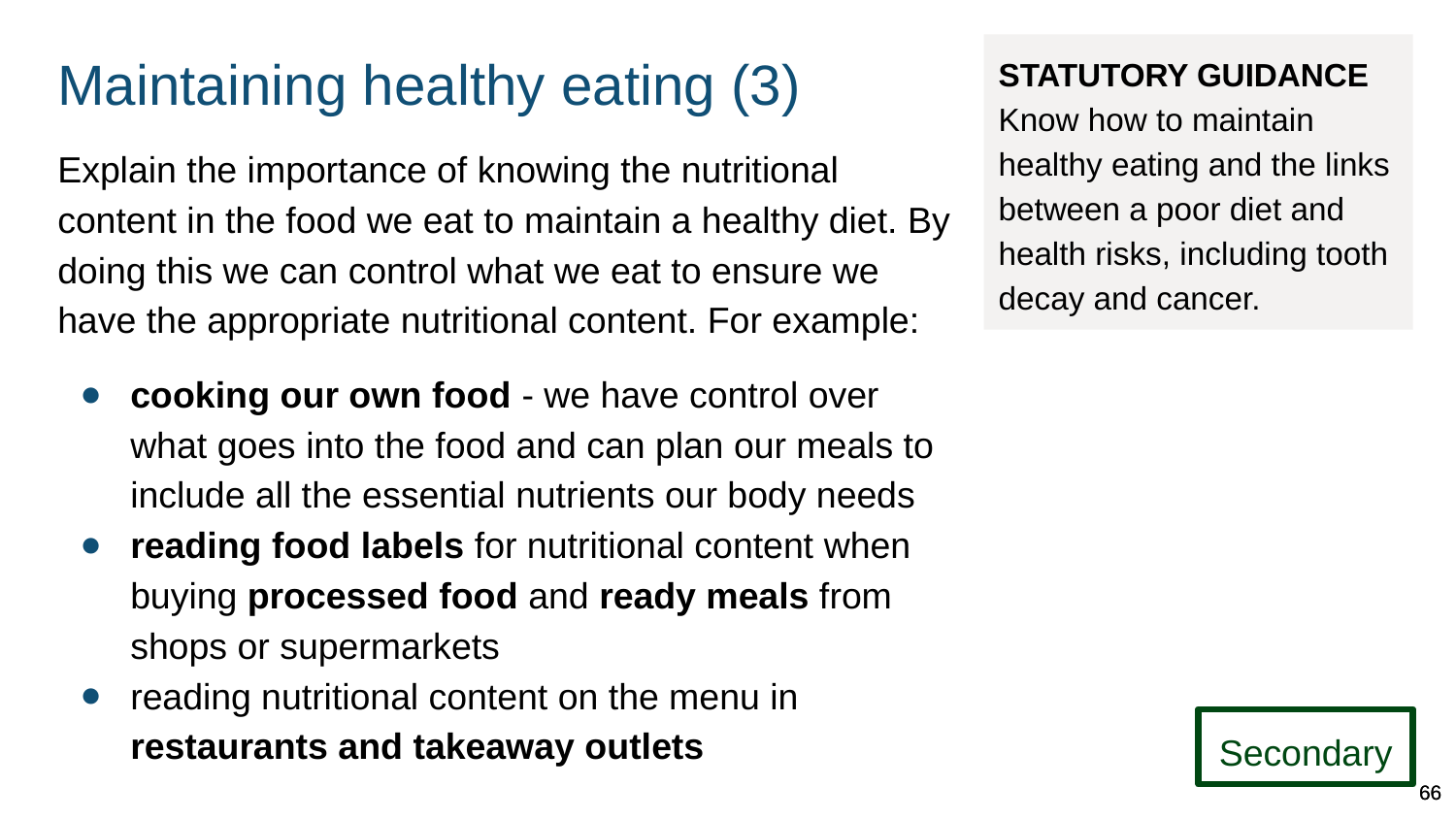

# Maintaining healthy eating (3)

STATUTORY GUIDANCE
Know how to maintain healthy eating and the links between a poor diet and health risks, including tooth decay and cancer.

Explain the importance of knowing the nutritional content in the food we eat to maintain a healthy diet. By doing this we can control what we eat to ensure we have the appropriate nutritional content. For example:
cooking our own food - we have control over what goes into the food and can plan our meals to include all the essential nutrients our body needs
reading food labels for nutritional content when buying processed food and ready meals from shops or supermarkets
reading nutritional content on the menu in restaurants and takeaway outlets
Secondary
66
66